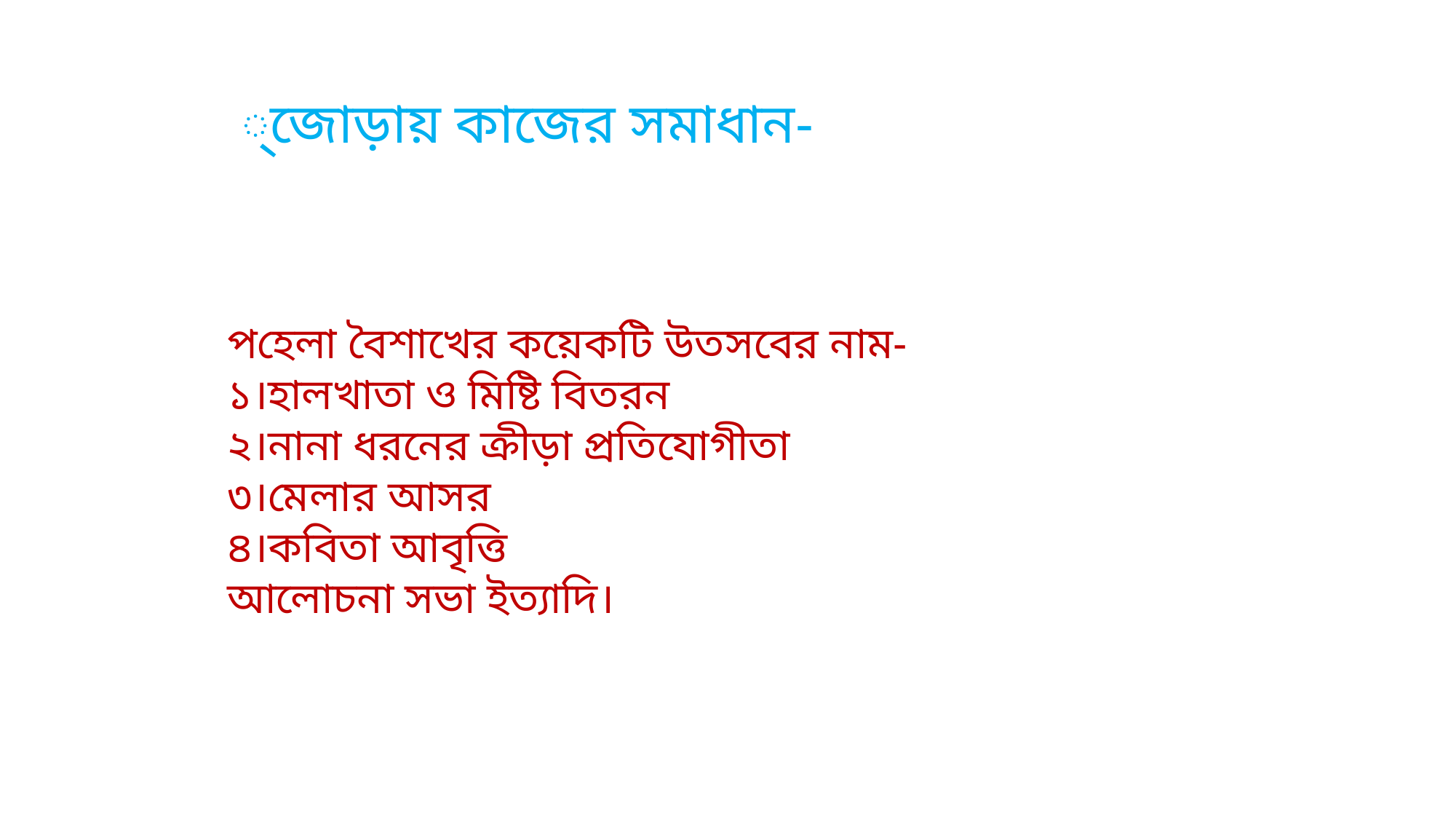

্জোড়ায় কাজের সমাধান-
পহেলা বৈশাখের কয়েকটি উতসবের নাম-
১।হালখাতা ও মিষ্টি বিতরন
২।নানা ধরনের ক্রীড়া প্রতিযোগীতা
৩।মেলার আসর
৪।কবিতা আবৃত্তি
আলোচনা সভা ইত্যাদি।